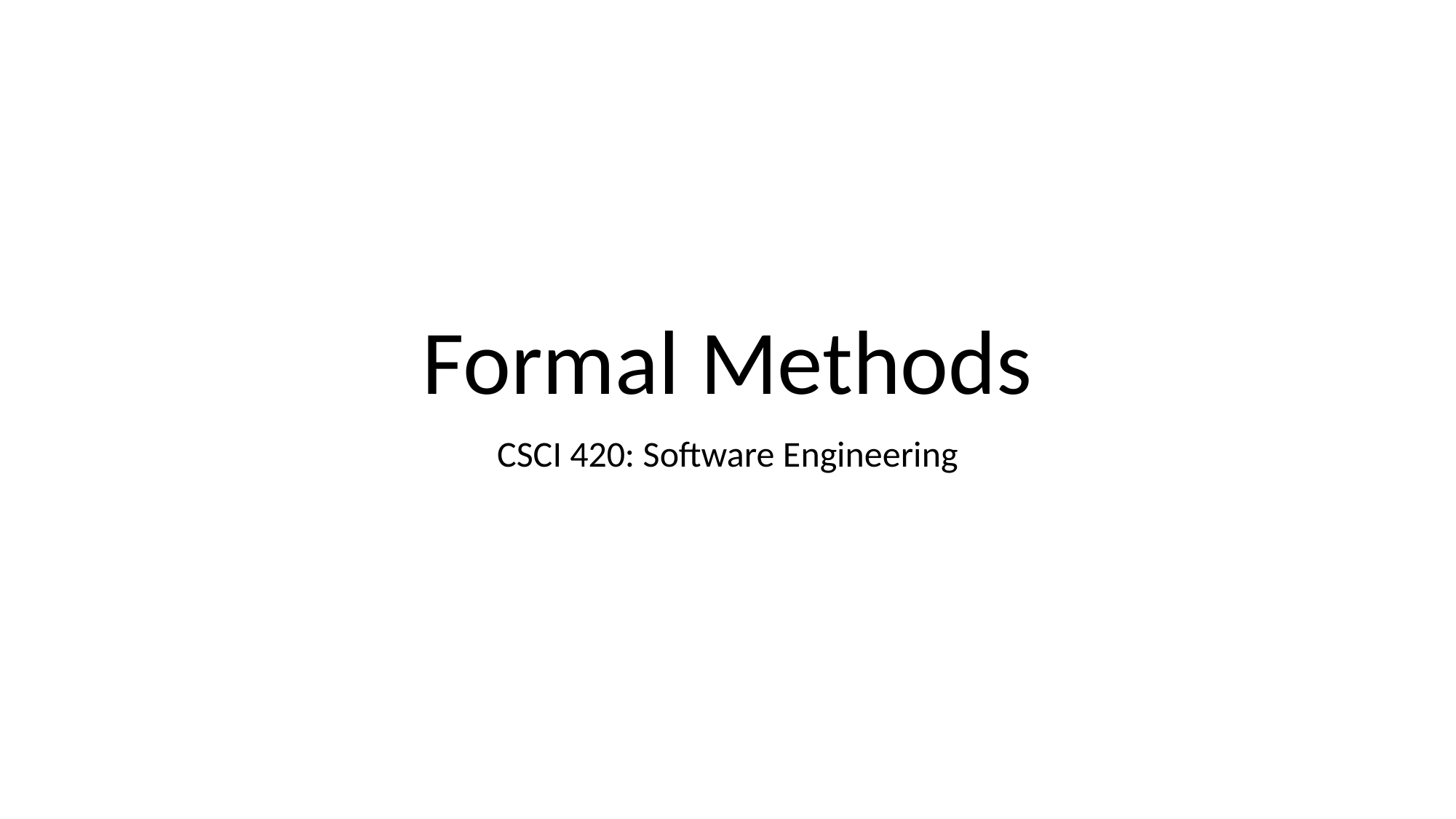

# Formal Methods
CSCI 420: Software Engineering